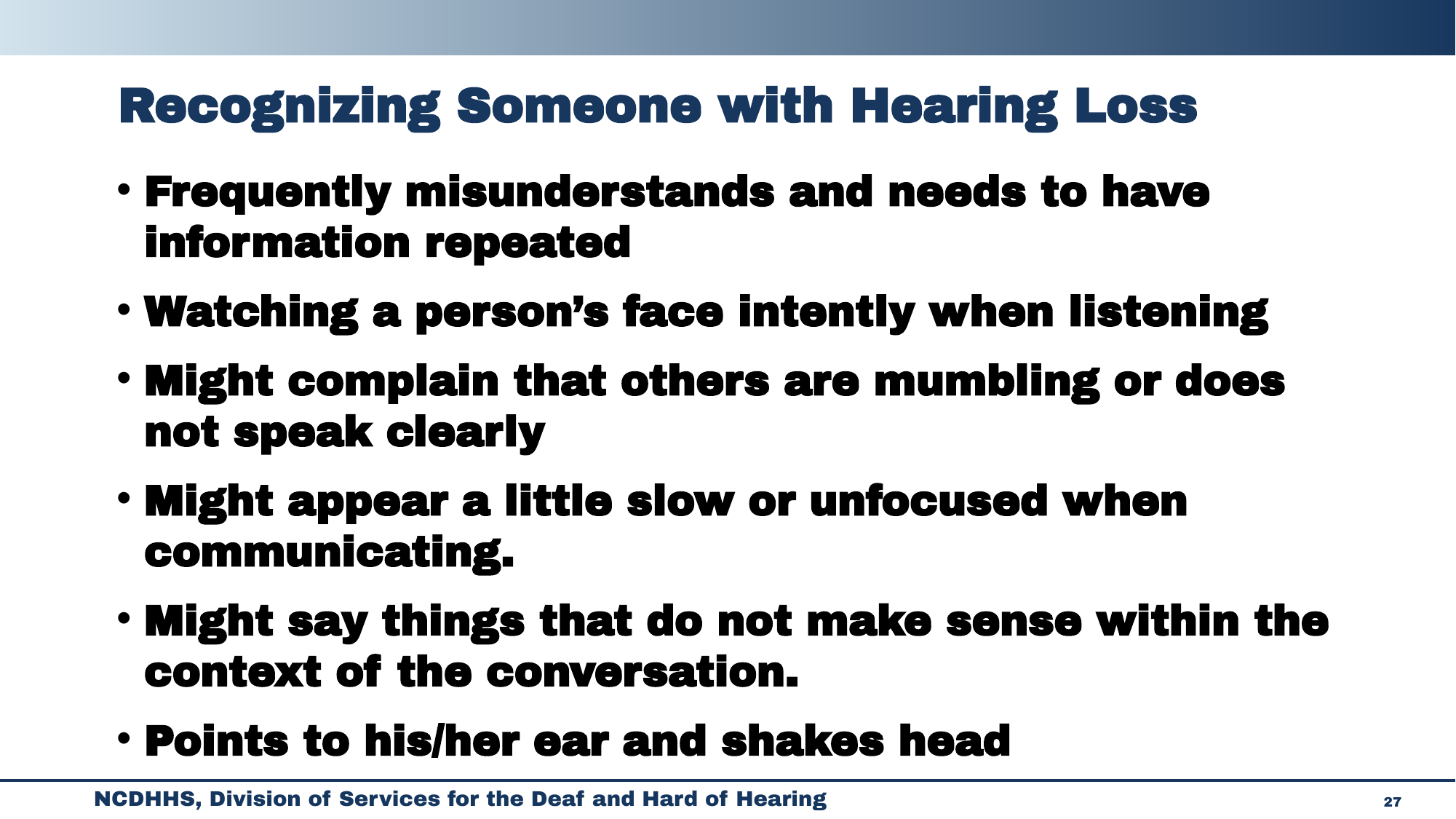

# Recognizing Someone with Hearing Loss
Frequently misunderstands and needs to have information repeated
Watching a person’s face intently when listening
Might complain that others are mumbling or does not speak clearly
Might appear a little slow or unfocused when communicating.
Might say things that do not make sense within the context of the conversation.
Points to his/her ear and shakes head